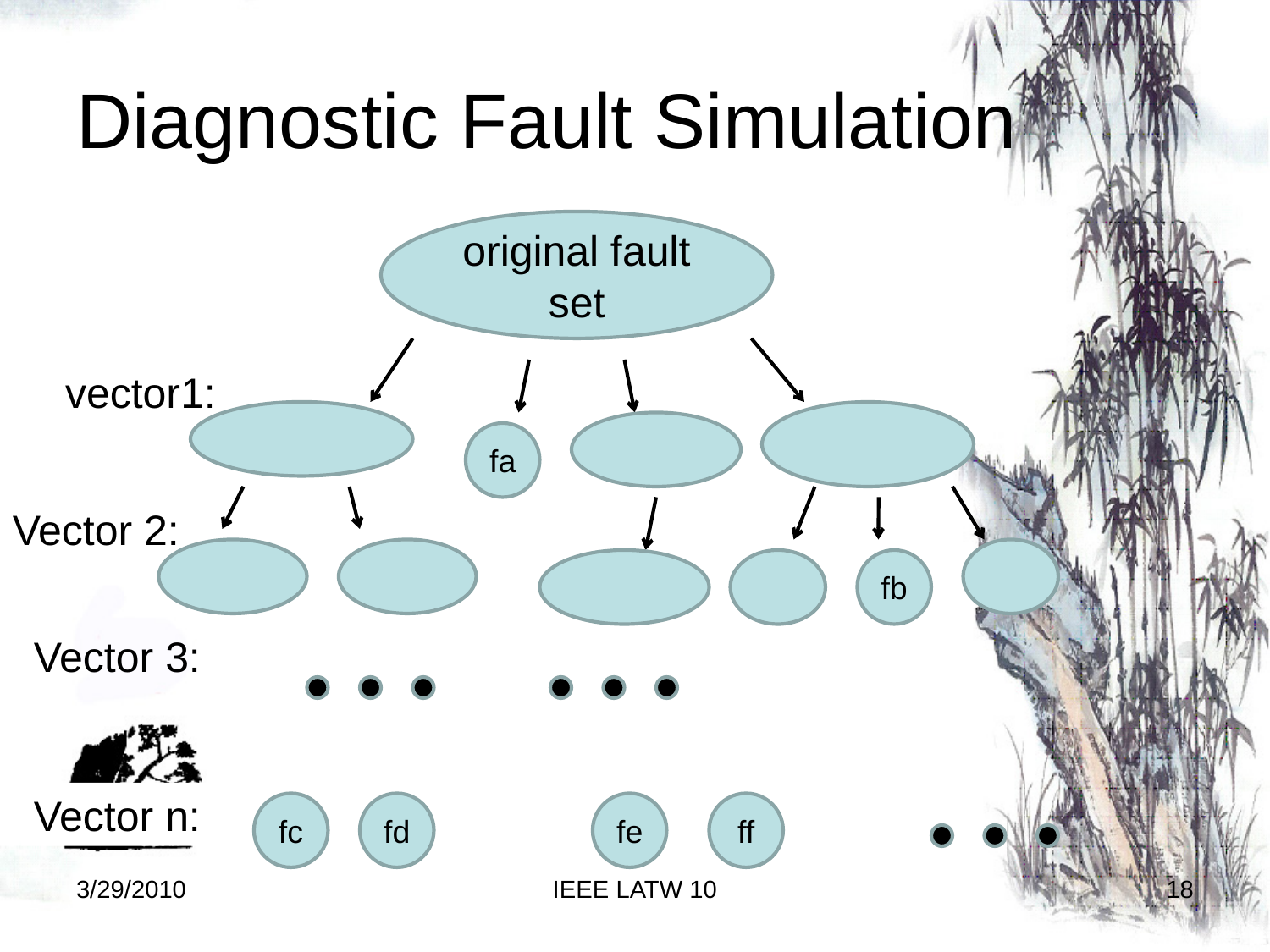

# Diagnostic Fault Simulation
original fault set
vector1:

fa
Vector 2:

fb
Vector 3:

Vector n:
fc
fd
fe
ff

3/29/2010
IEEE LATW 10
18